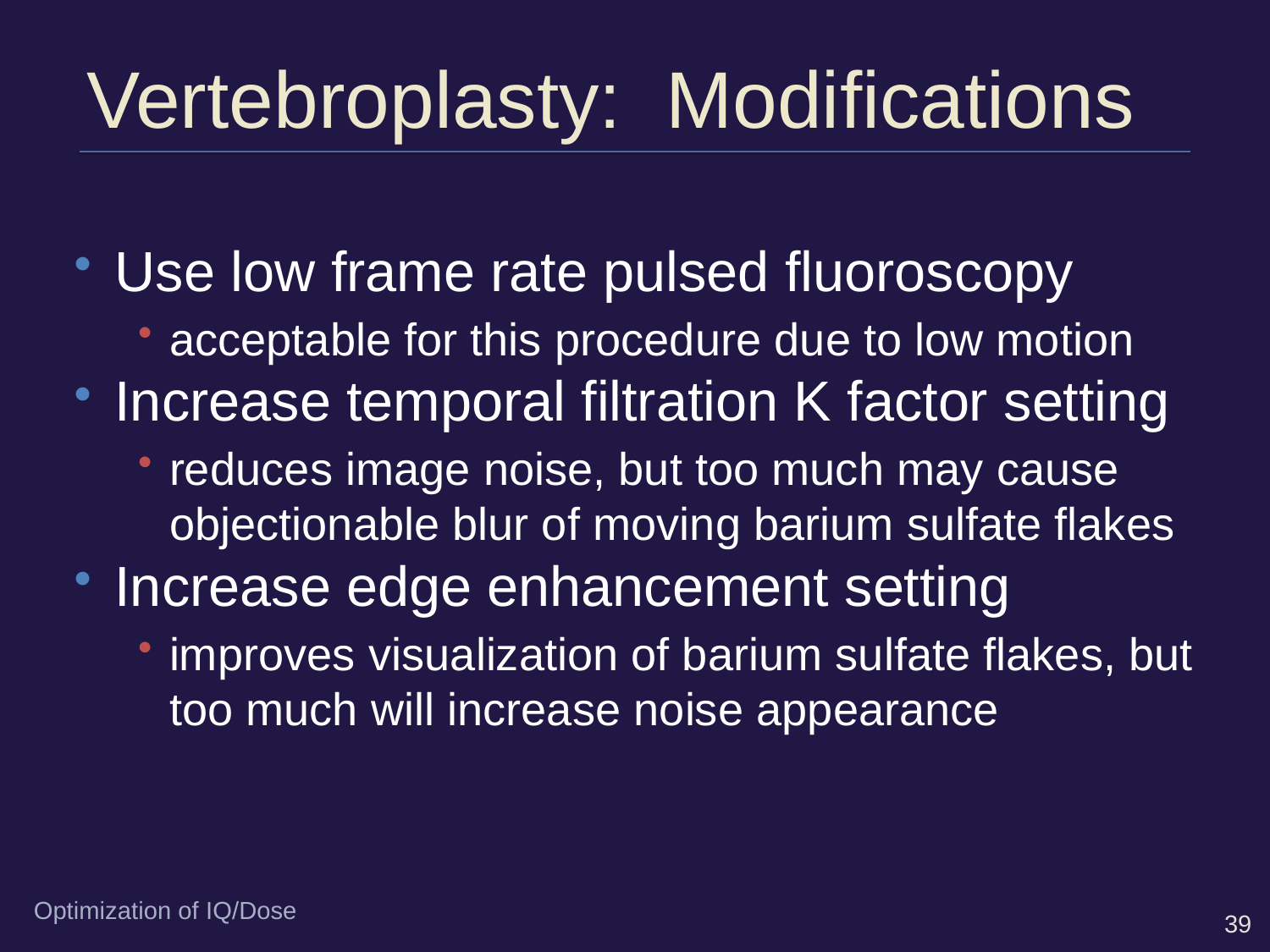

# Vertebroplasty:  Modifications
Use low frame rate pulsed fluoroscopy
acceptable for this procedure due to low motion
Increase temporal filtration K factor setting
reduces image noise, but too much may cause objectionable blur of moving barium sulfate flakes
Increase edge enhancement setting
improves visualization of barium sulfate flakes, but too much will increase noise appearance
Optimization of IQ/Dose
39